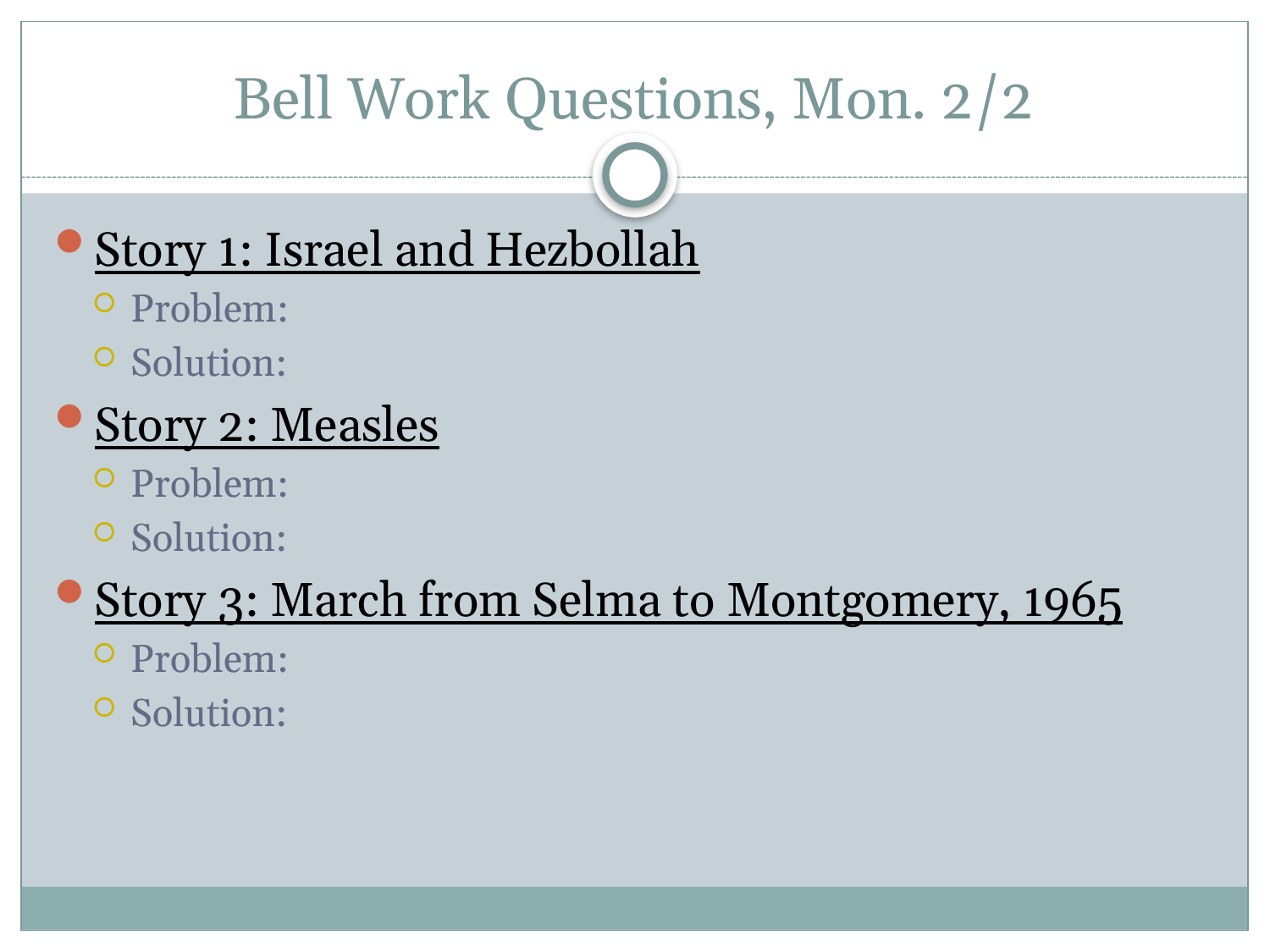

# Bell Work Questions, Mon. 2/2
Story 1: Israel and Hezbollah
Problem:
Solution:
Story 2: Measles
Problem:
Solution:
Story 3: March from Selma to Montgomery, 1965
Problem:
Solution: